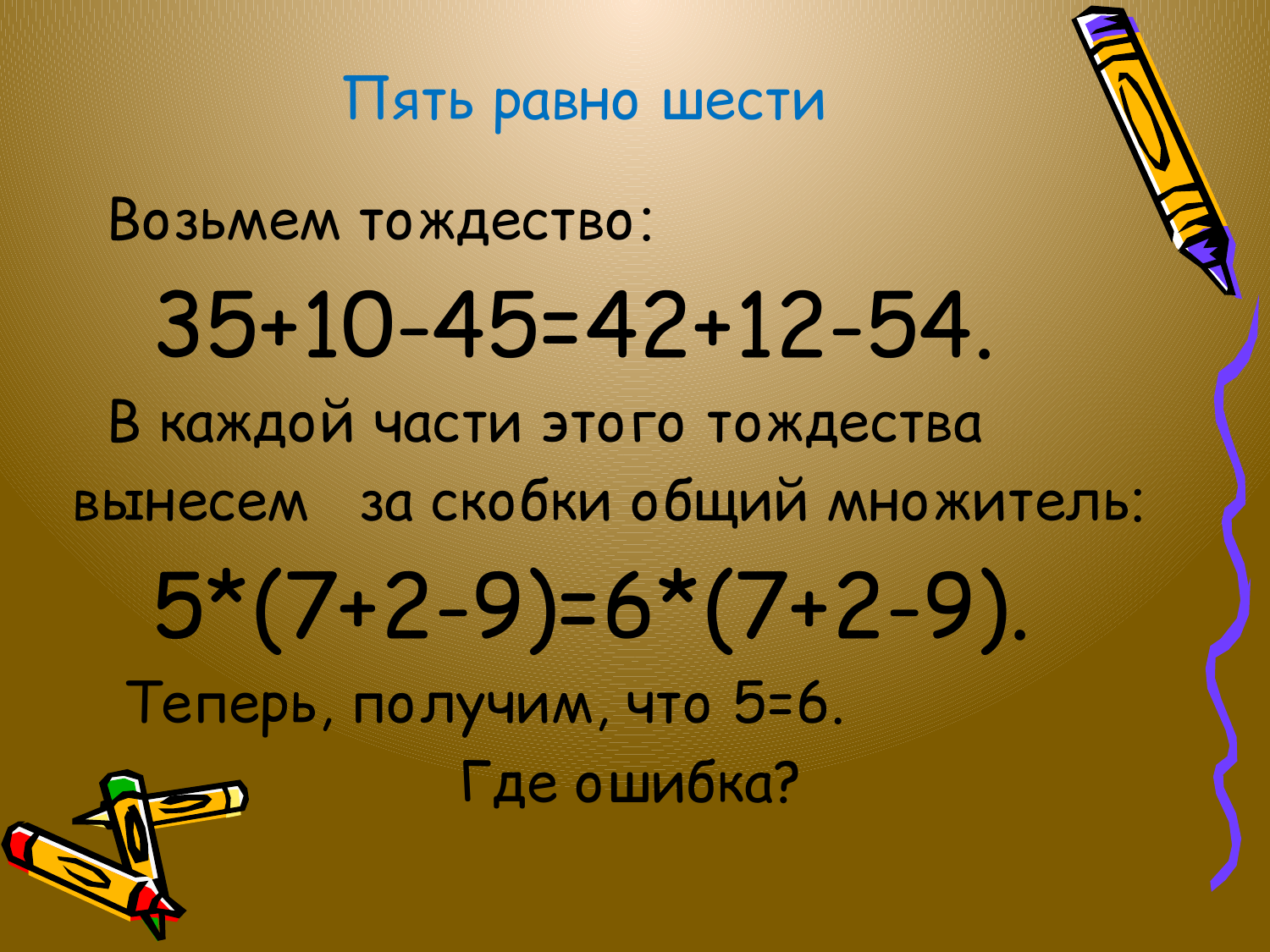

# Пять равно шести
  Возьмем тождество:
   35+10-45=42+12-54.
  В каждой части этого тождества
вынесем   за скобки общий множитель:
   5*(7+2-9)=6*(7+2-9).
   Теперь, получим, что 5=6.
Где ошибка?